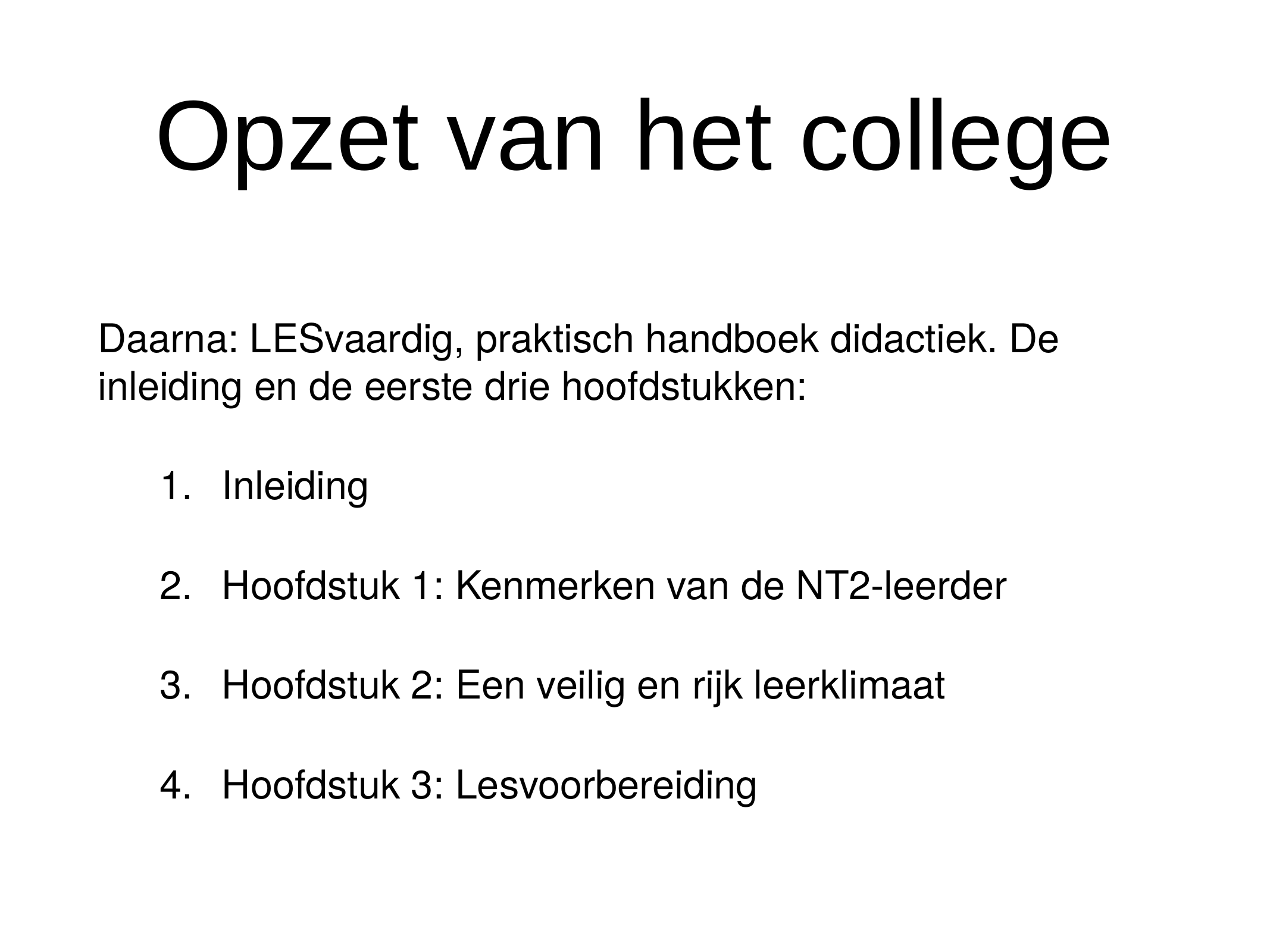

# Opzet van het college
Daarna: LESvaardig, praktisch handboek didactiek. De inleiding en de eerste drie hoofdstukken:
Inleiding
Hoofdstuk 1: Kenmerken van de NT2-leerder
Hoofdstuk 2: Een veilig en rijk leerklimaat
Hoofdstuk 3: Lesvoorbereiding